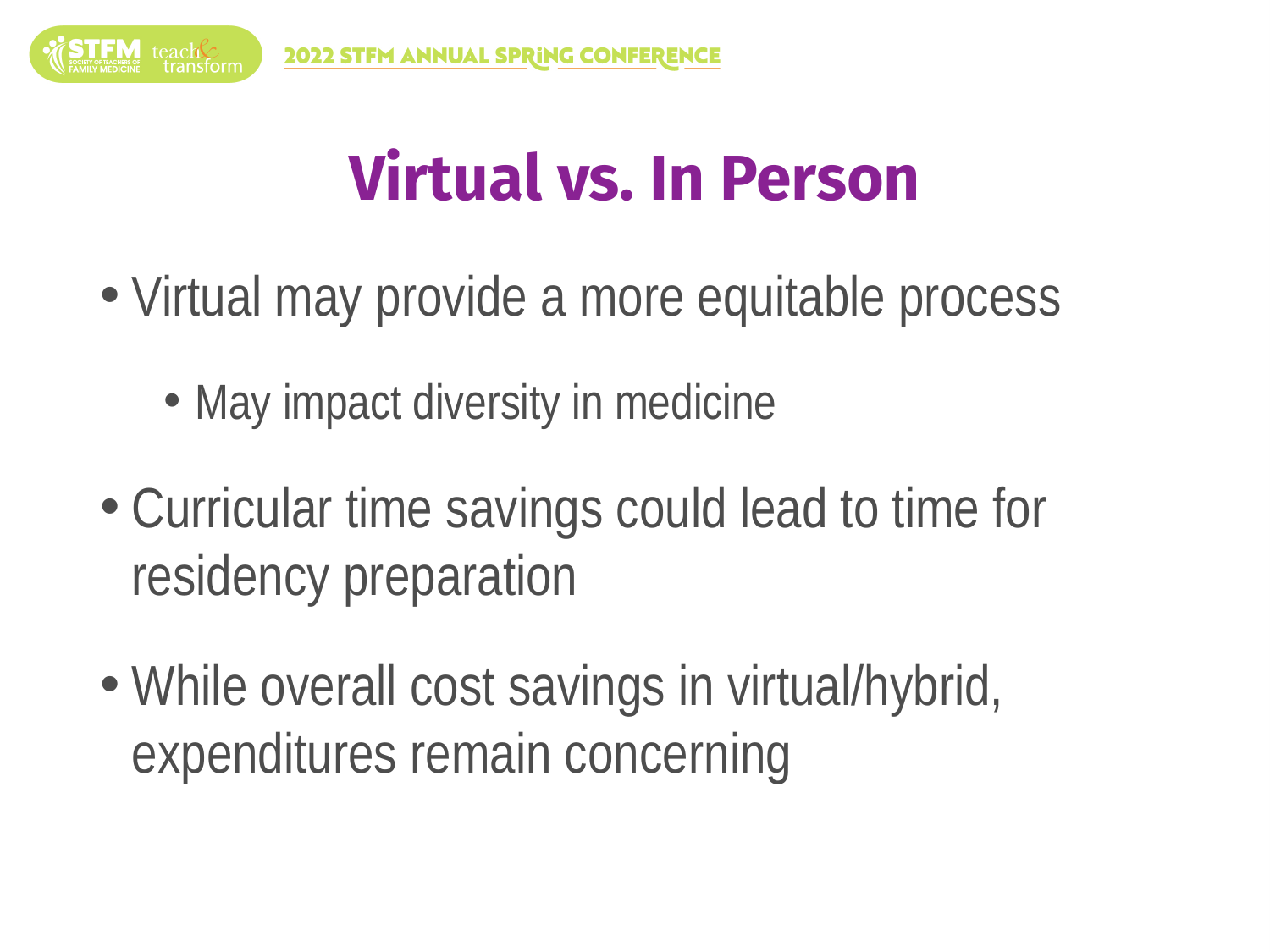

# Virtual vs. In Person
Virtual may provide a more equitable process
May impact diversity in medicine
Curricular time savings could lead to time for residency preparation
While overall cost savings in virtual/hybrid, expenditures remain concerning